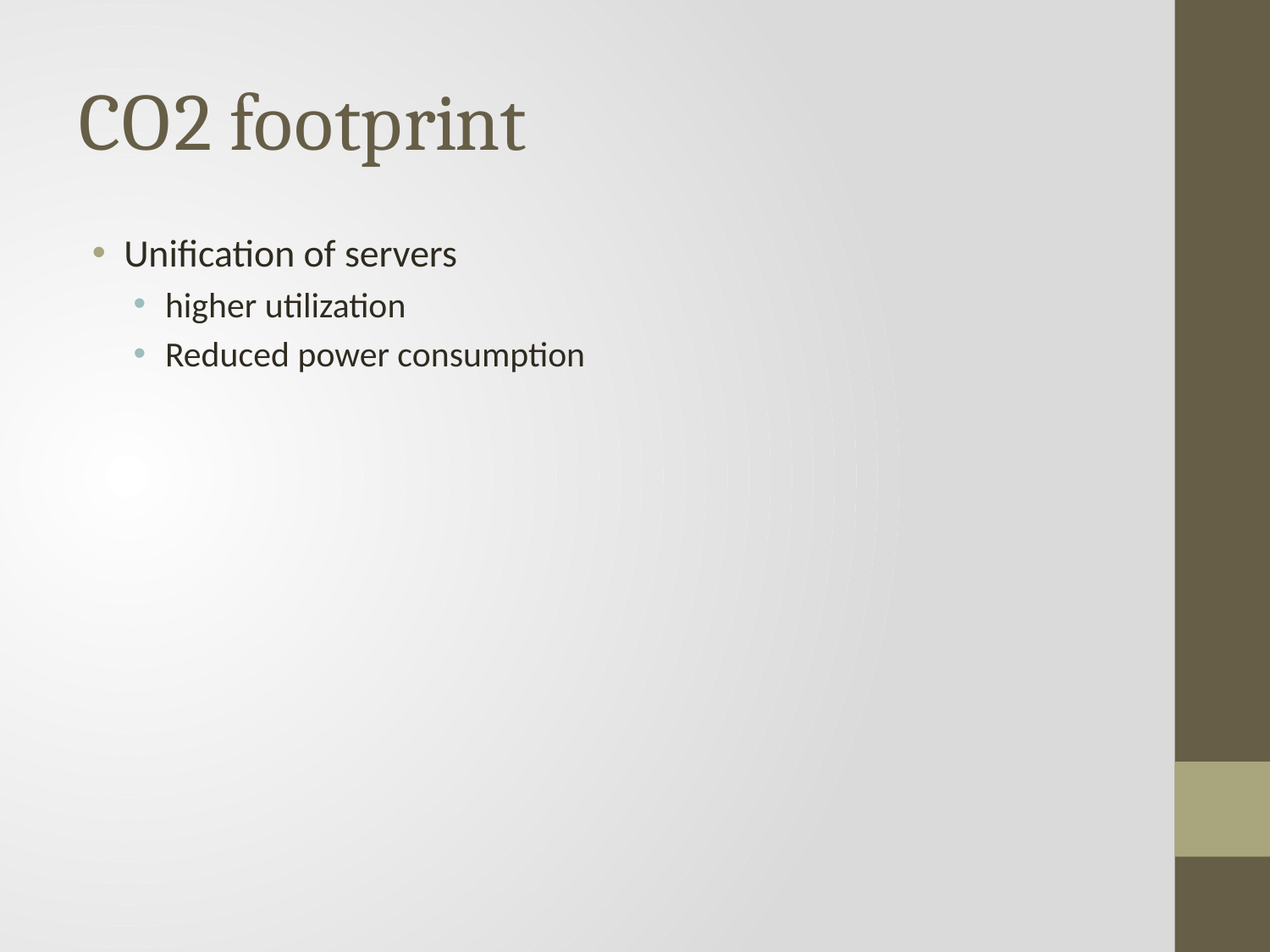

# CO2 footprint
Unification of servers
higher utilization
Reduced power consumption